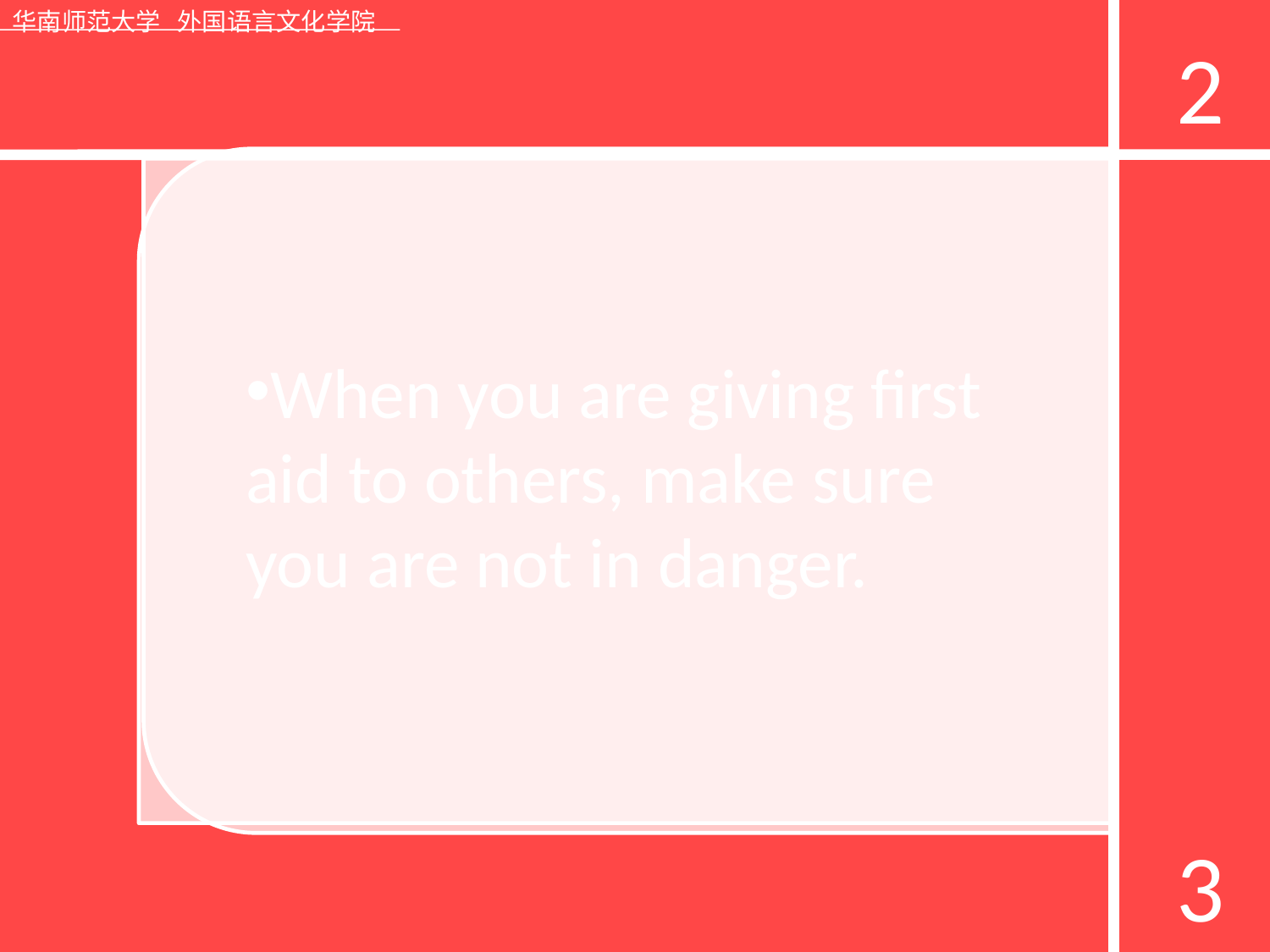

When you are giving first aid to others, make sure you are not in danger.